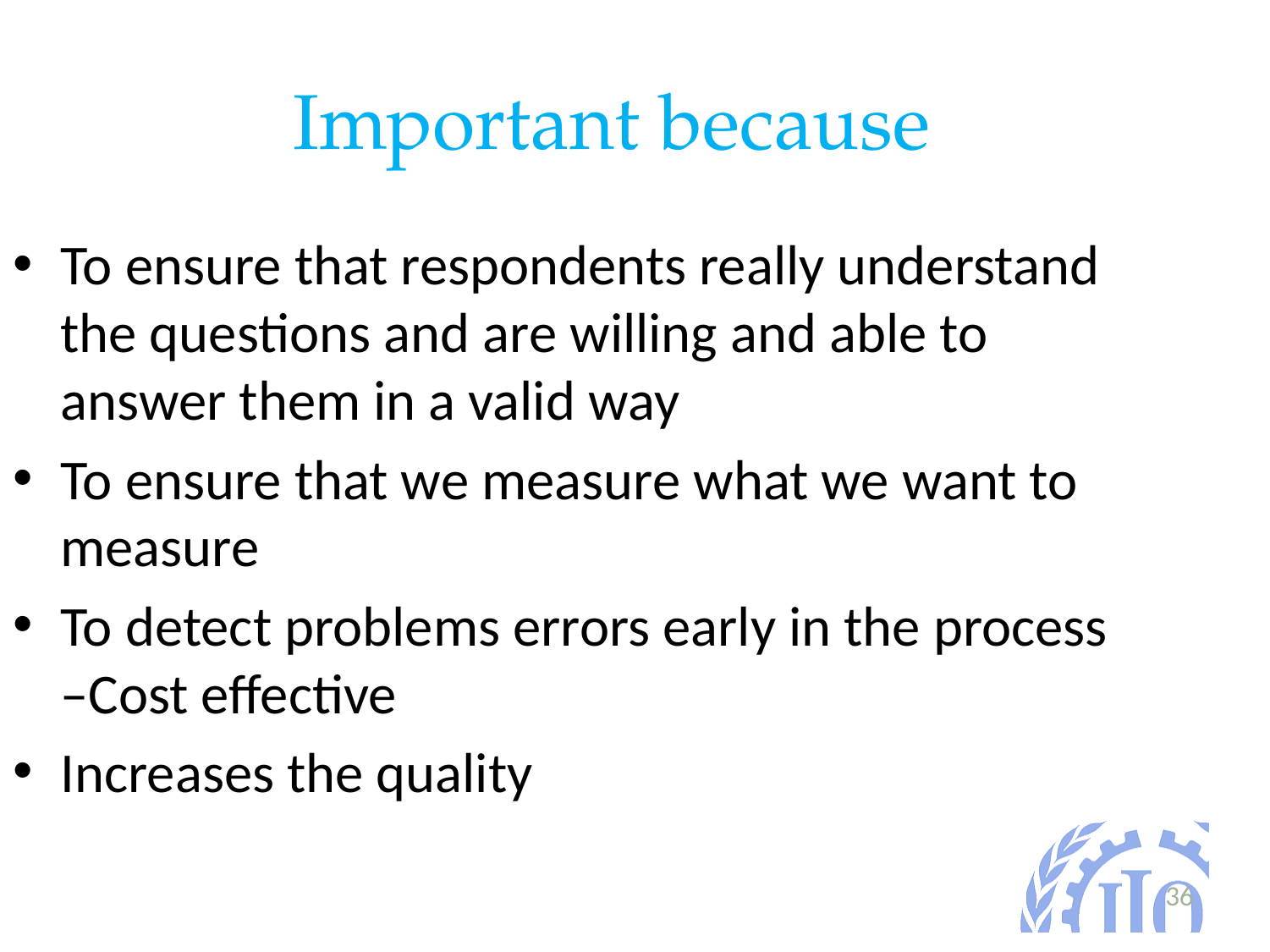

Important because
To ensure that respondents really understand the questions and are willing and able to answer them in a valid way
To ensure that we measure what we want to measure
To detect problems errors early in the process –Cost effective
Increases the quality
36